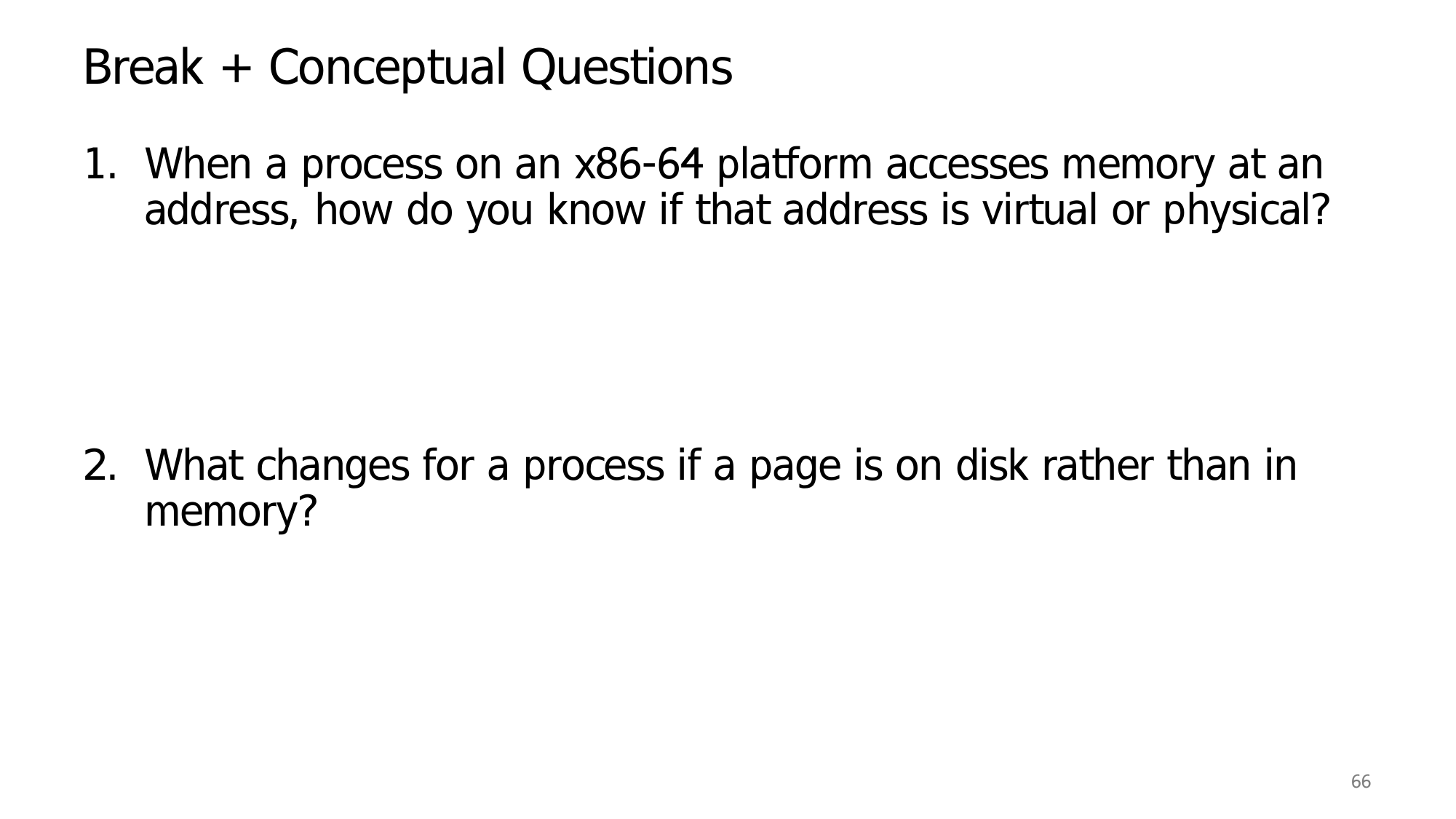

# Break + Conceptual Questions
When a process on an x86-64 platform accesses memory at an address, how do you know if that address is virtual or physical?

What changes for a process if a page is on disk rather than in memory?

66